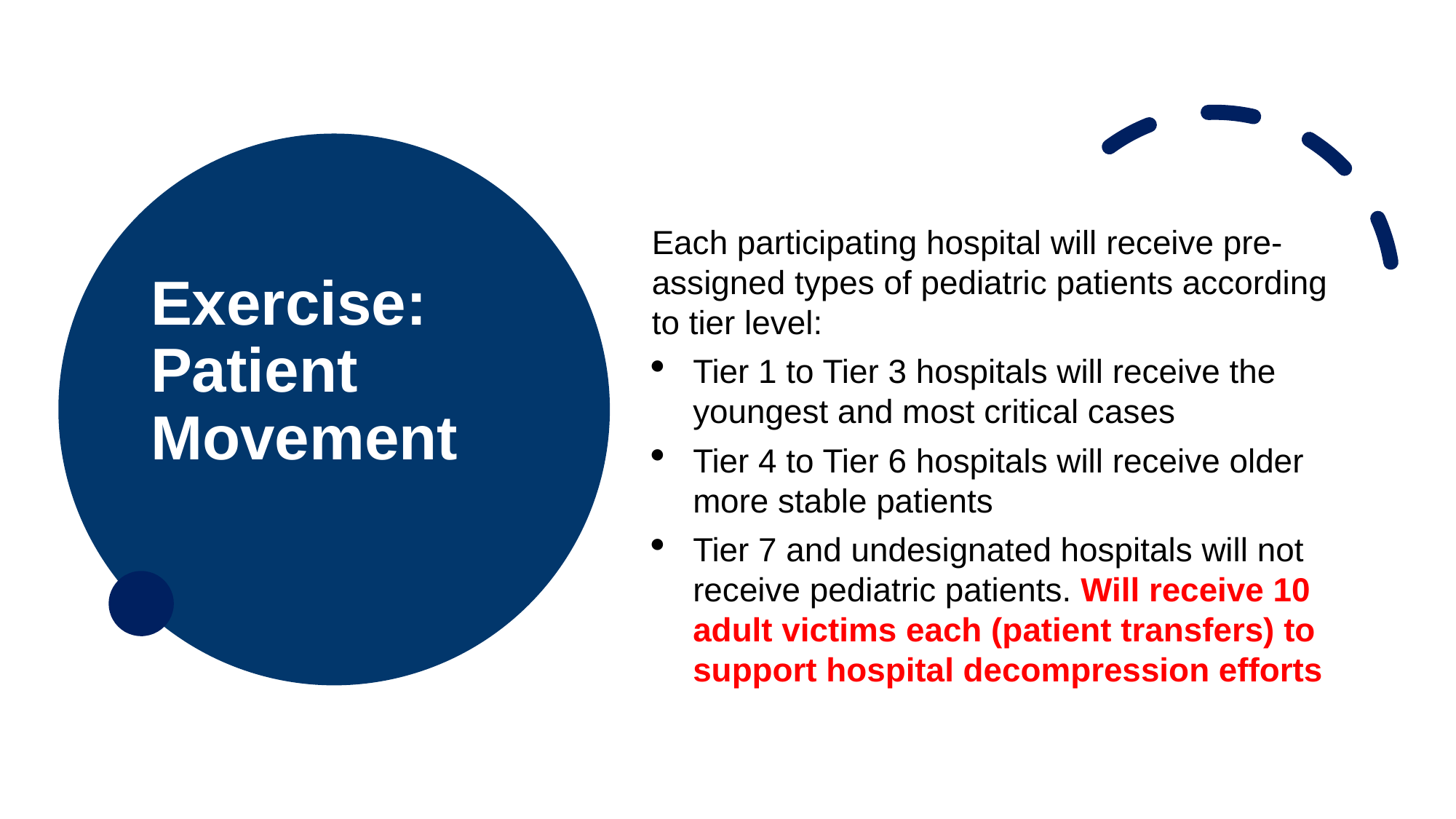

# Exercise: Patient Movement
Each participating hospital will receive pre-assigned types of pediatric patients according to tier level:
Tier 1 to Tier 3 hospitals will receive the youngest and most critical cases
Tier 4 to Tier 6 hospitals will receive older more stable patients
Tier 7 and undesignated hospitals will not receive pediatric patients. Will receive 10 adult victims each (patient transfers) to support hospital decompression efforts